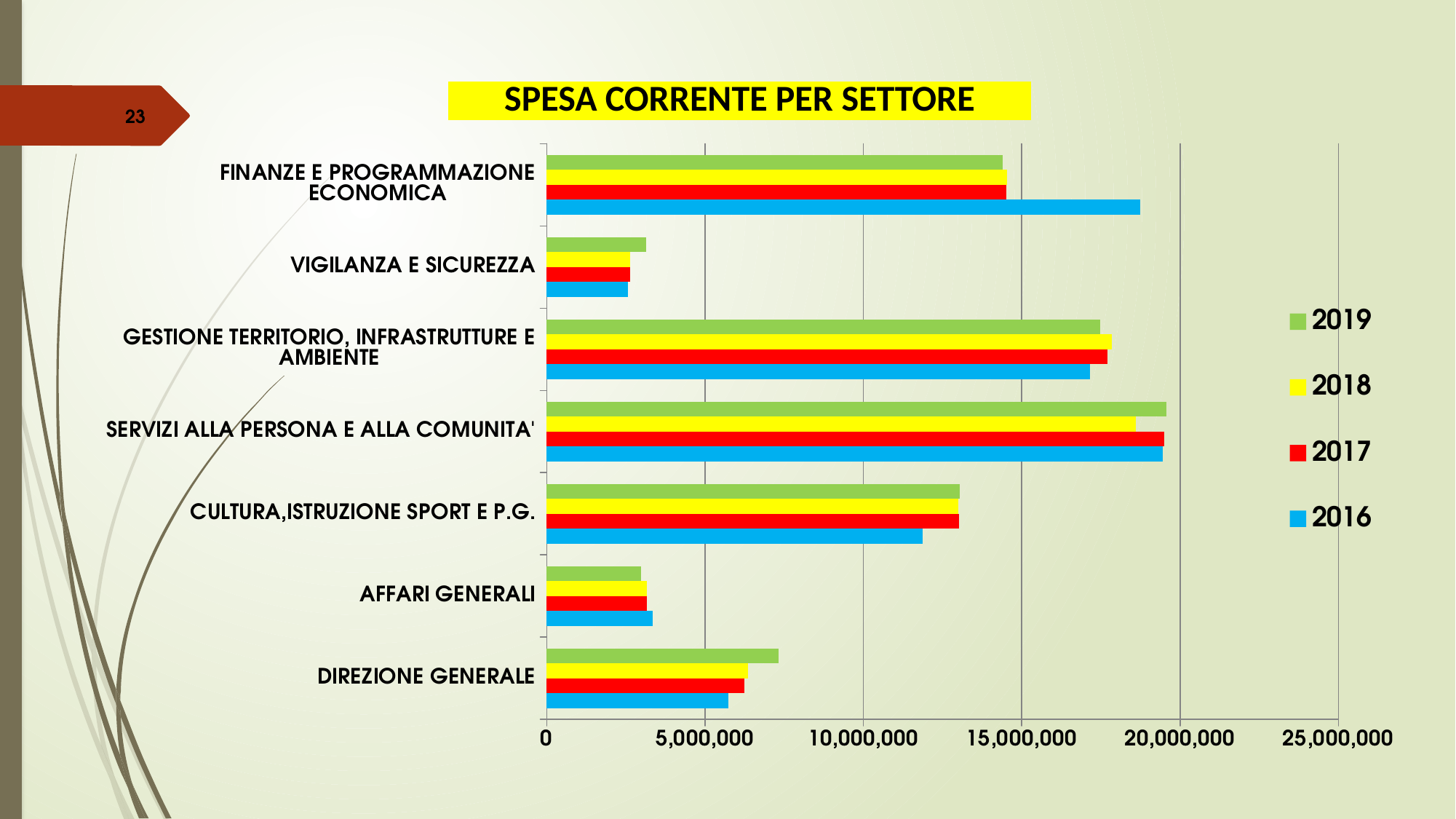

| SPESA CORRENTE PER SETTORE |
| --- |
23

### Chart

| Category | 2016 | 2017 | 2018 | 2019 |
|---|---|---|---|---|
| DIREZIONE GENERALE | 5732580.0 | 6237897.0 | 6352851.19 | 7319629.98 |
| AFFARI GENERALI | 3341789.0 | 3153990.0 | 3157415.3099999987 | 2967935.75 |
| CULTURA,ISTRUZIONE SPORT E P.G. | 11880258.0 | 13012424.0 | 13005895.689999986 | 13050024.539999986 |
| SERVIZI ALLA PERSONA E ALLA COMUNITA' | 19453462.0 | 19507982.0 | 18612258.07 | 19567825.89 |
| GESTIONE TERRITORIO, INFRASTRUTTURE E AMBIENTE | 17165793.0 | 17698776.0 | 17844176.279999997 | 17476828.510000005 |
| VIGILANZA E SICUREZZA | 2559006.0 | 2631837.0 | 2625086.8499999987 | 3137297.82 |
| FINANZE E PROGRAMMAZIONE ECONOMICA | 18733857.0 | 14516829.0 | 14532227.100000001 | 14396370.13 |